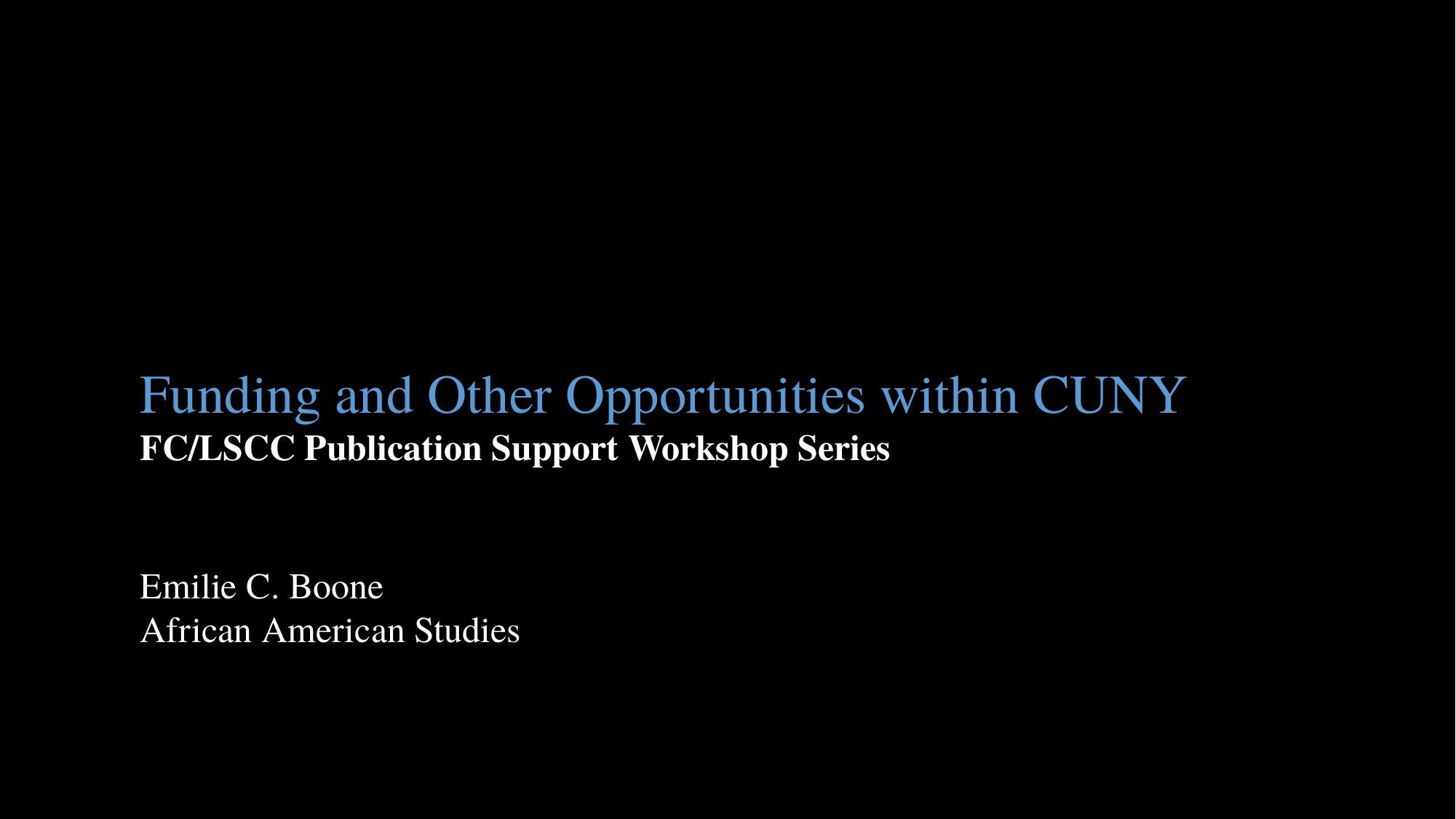

Funding and Other Opportunities within CUNY
FC/LSCC Publication Support Workshop Series

Emilie C. Boone
African American Studies